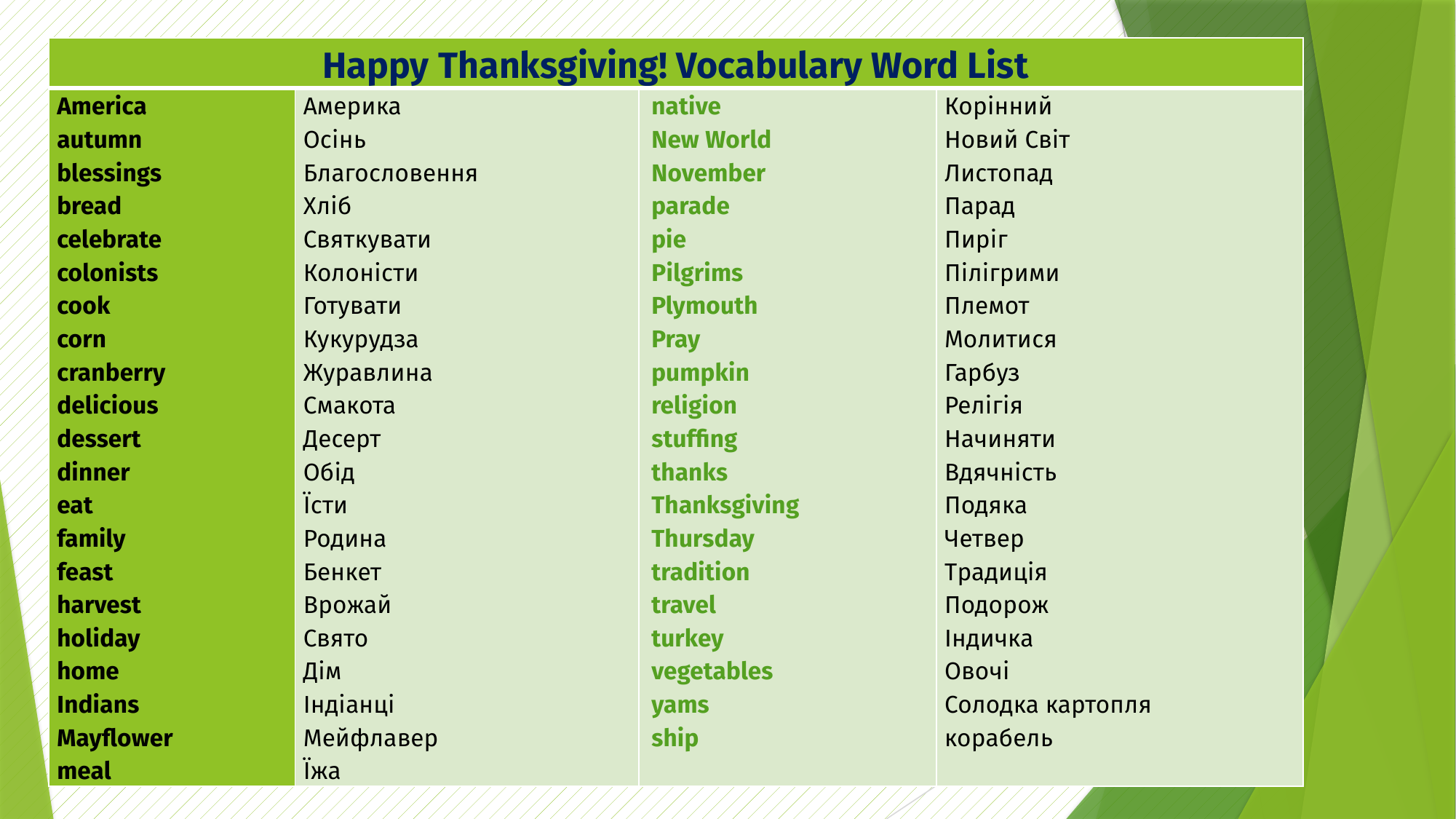

| Happy Thanksgiving! Vocabulary Word List |  |  |  |
| --- | --- | --- | --- |
| America autumn blessings bread celebrate colonists cook corn cranberry delicious dessert dinner eat family feast harvest holiday home Indians Mayflower meal | Америка Осінь Благословення Хліб Святкувати Колоністи Готувати Кукурудза Журавлина Смакота Десерт Обід Їсти Родина Бенкет Врожай Свято Дім Індіанці Мейфлавер Їжа | native New World November parade pie Pilgrims Plymouth Pray pumpkin religion stuffing thanks Thanksgiving Thursday tradition travel turkey vegetables yams ship | Корінний Новий Світ Листопад Парад Пиріг Пілігрими Племот Молитися Гарбуз Релігія Начиняти Вдячність Подяка Четвер Традиція Подорож Індичка Овочі Солодка картопля корабель |